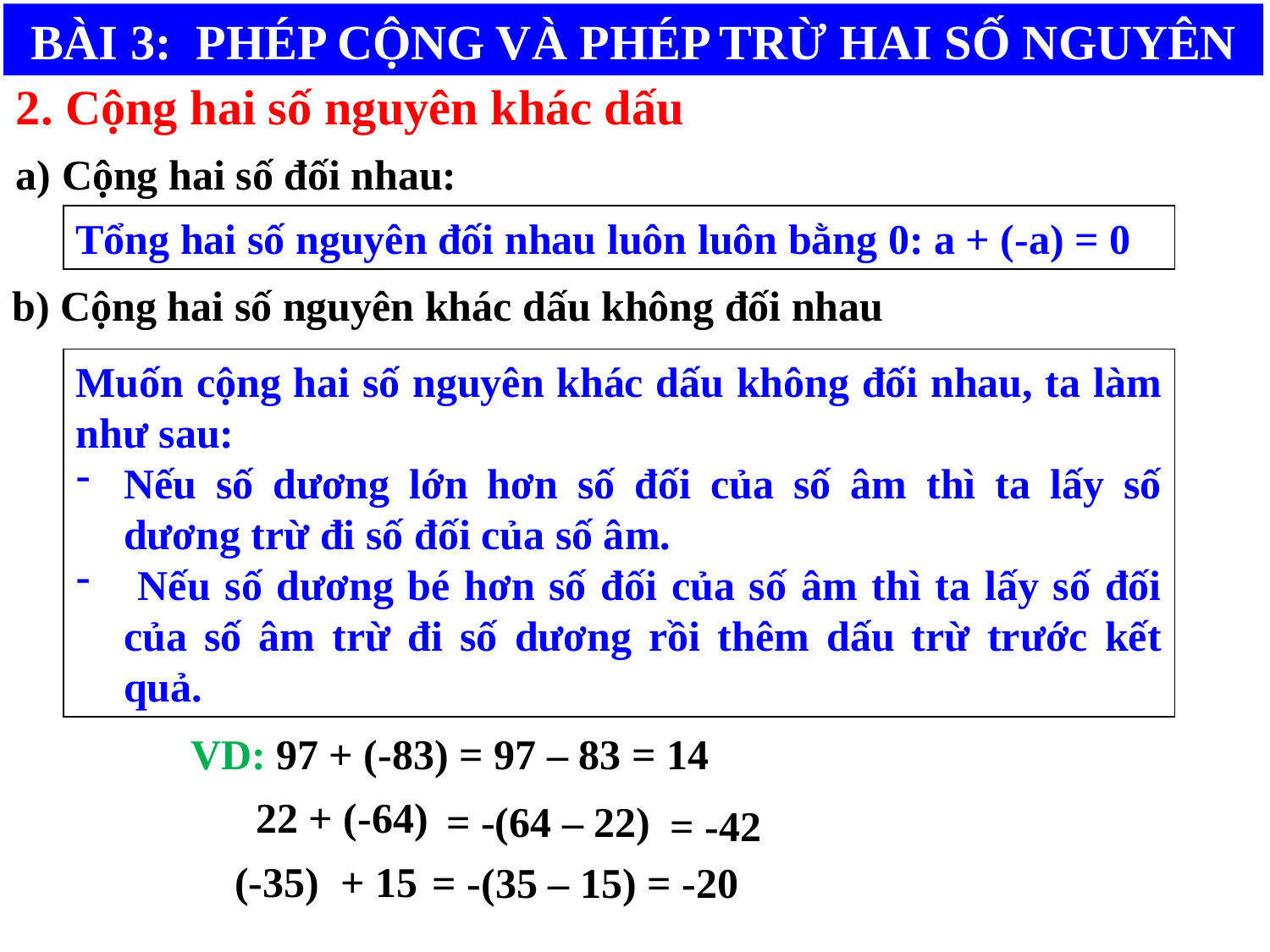

BÀI 3:  PHÉP CỘNG VÀ PHÉP TRỪ HAI SỐ NGUYÊN
2. Cộng hai số nguyên khác dấu
a) Cộng hai số đối nhau:
Tổng hai số nguyên đối nhau luôn luôn bằng 0: a + (-a) = 0
b) Cộng hai số nguyên khác dấu không đối nhau
Muốn cộng hai số nguyên khác dấu không đối nhau, ta làm như sau:
Nếu số dương lớn hơn số đối của số âm thì ta lấy số dương trừ đi số đối của số âm.
 Nếu số dương bé hơn số đối của số âm thì ta lấy số đối của số âm trừ đi số dương rồi thêm dấu trừ trước kết quả.
VD: 97 + (-83) = 97 – 83 = 14
22 + (-64)
 = -(64 – 22)
 = -42
(-35)  + 15
 = -(35 – 15) = -20